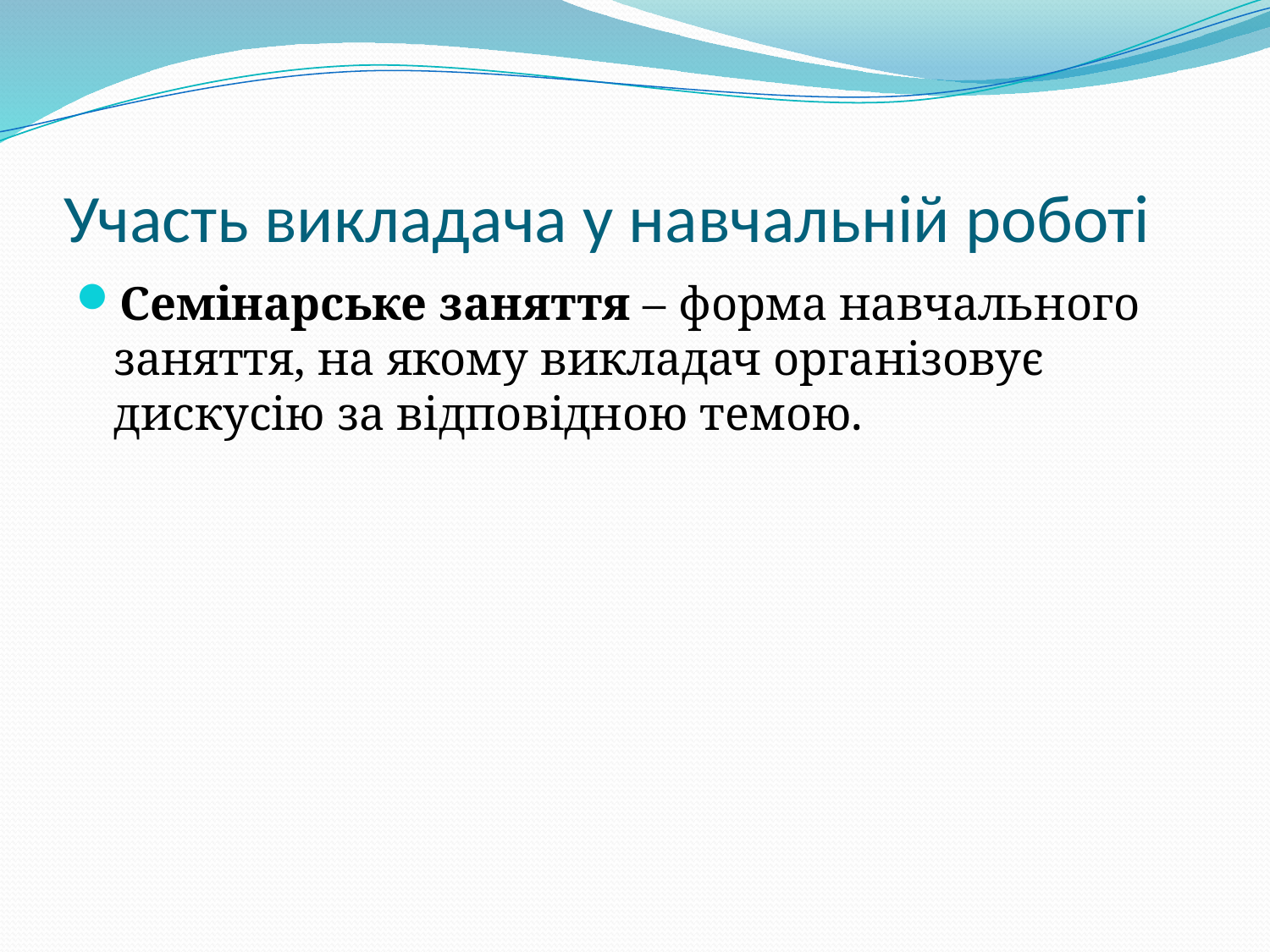

# Участь викладача у навчальній роботі
Семінарське заняття – форма навчального заняття, на якому викладач організовує дискусію за відповідною темою.